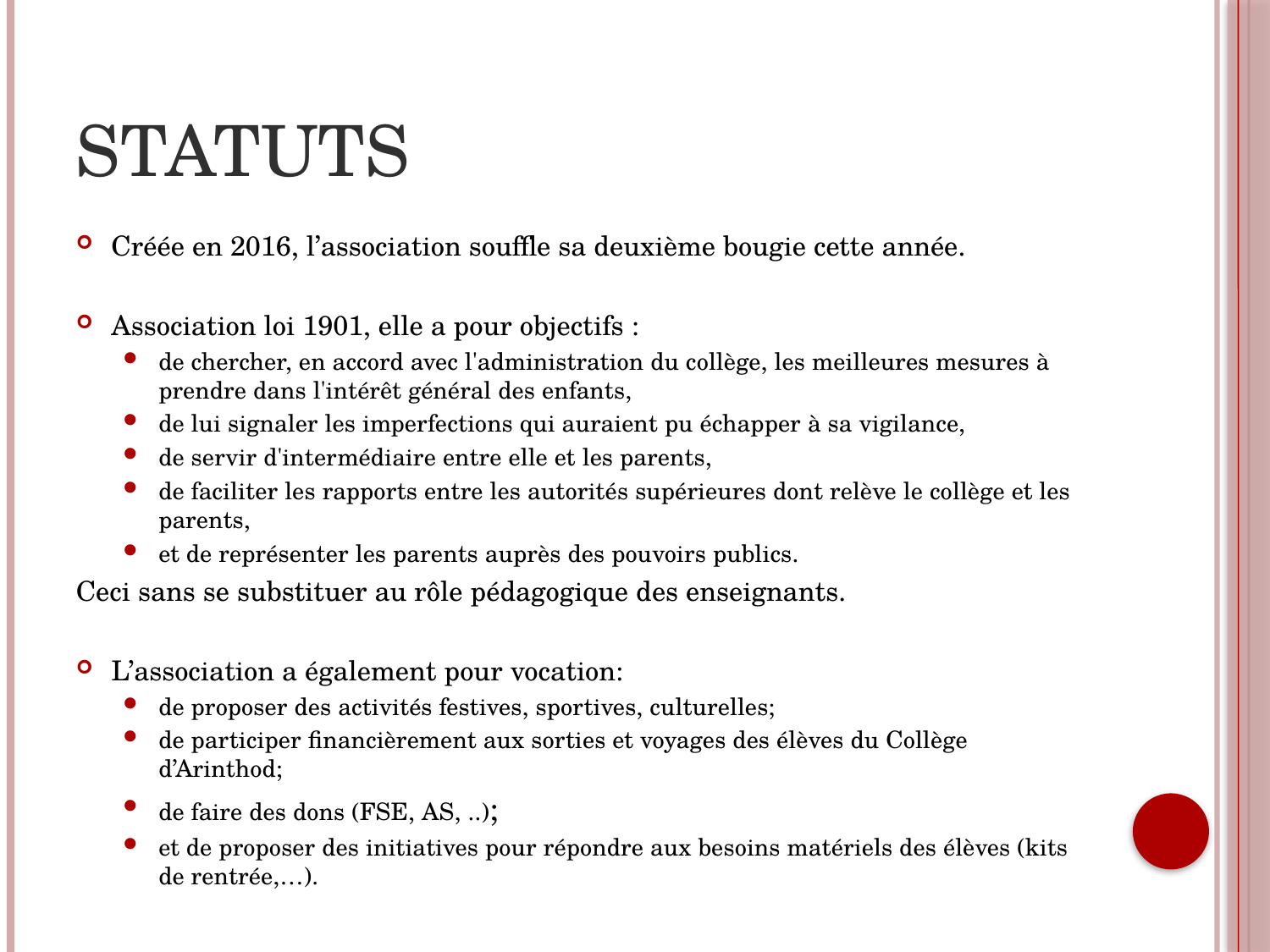

# Statuts
Créée en 2016, l’association souffle sa deuxième bougie cette année.

Association loi 1901, elle a pour objectifs :
de chercher, en accord avec l'administration du collège, les meilleures mesures à prendre dans l'intérêt général des enfants,
de lui signaler les imperfections qui auraient pu échapper à sa vigilance,
de servir d'intermédiaire entre elle et les parents,
de faciliter les rapports entre les autorités supérieures dont relève le collège et les parents,
et de représenter les parents auprès des pouvoirs publics.
Ceci sans se substituer au rôle pédagogique des enseignants.

L’association a également pour vocation:
de proposer des activités festives, sportives, culturelles;
de participer financièrement aux sorties et voyages des élèves du Collège d’Arinthod;
de faire des dons (FSE, AS, ..);
et de proposer des initiatives pour répondre aux besoins matériels des élèves (kits de rentrée,…).